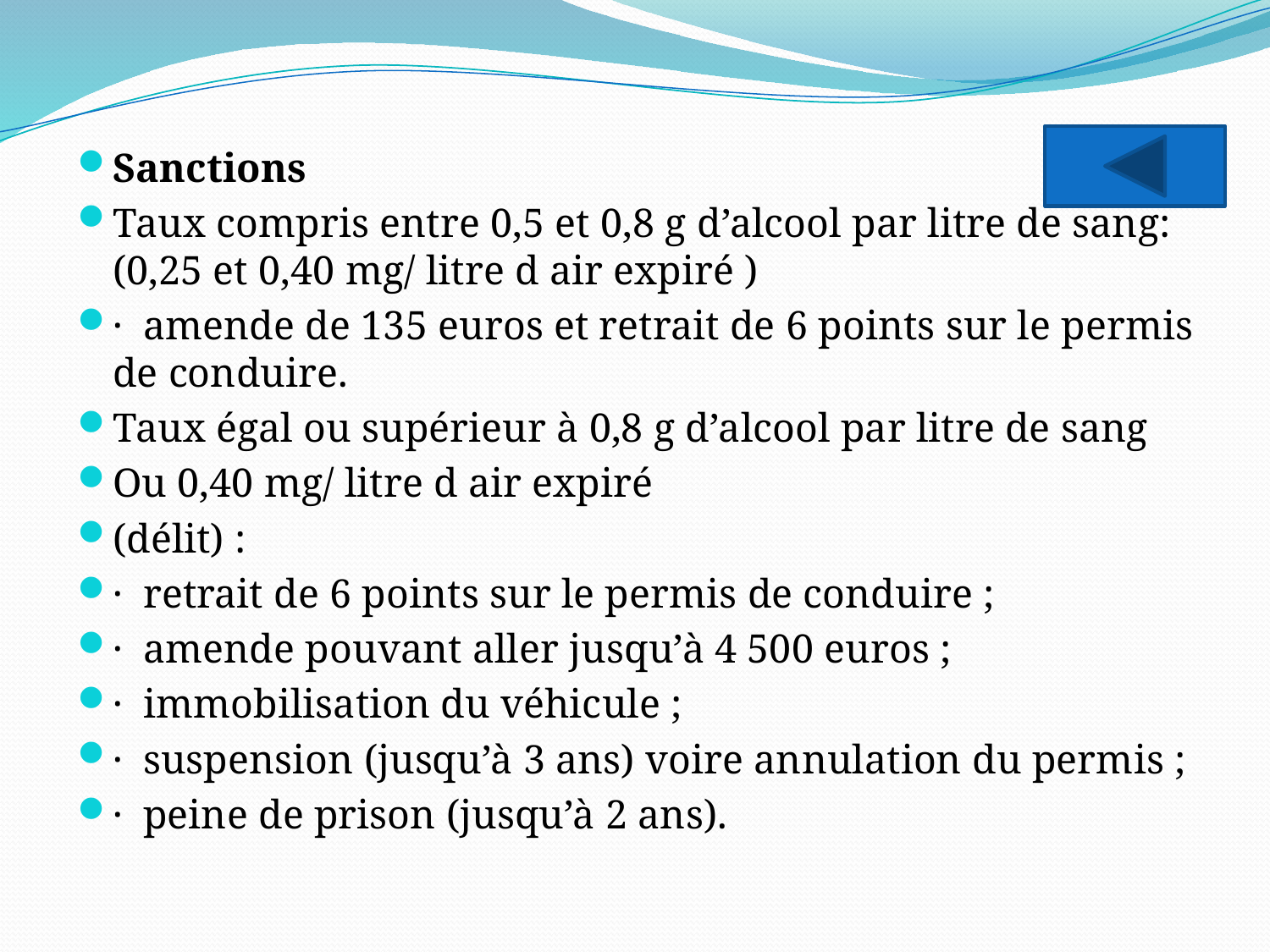

Sanctions
Taux compris entre 0,5 et 0,8 g d’alcool par litre de sang: (0,25 et 0,40 mg/ litre d air expiré )
·  amende de 135 euros et retrait de 6 points sur le permis de conduire.
Taux égal ou supérieur à 0,8 g d’alcool par litre de sang
Ou 0,40 mg/ litre d air expiré
(délit) :
·  retrait de 6 points sur le permis de conduire ;
·  amende pouvant aller jusqu’à 4 500 euros ;
·  immobilisation du véhicule ;
·  suspension (jusqu’à 3 ans) voire annulation du permis ;
·  peine de prison (jusqu’à 2 ans).